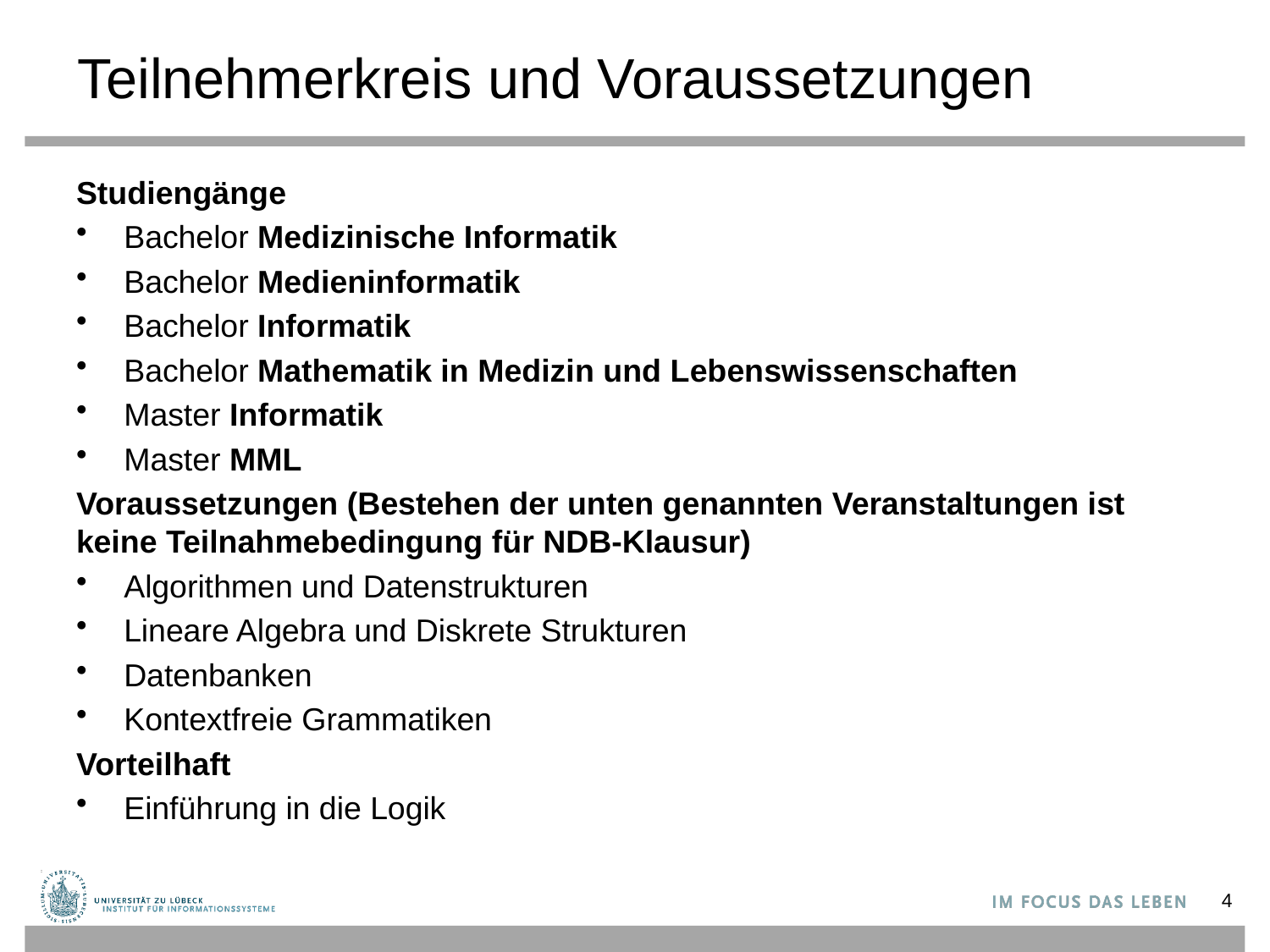

# Teilnehmerkreis und Voraussetzungen
Studiengänge
Bachelor Medizinische Informatik
Bachelor Medieninformatik
Bachelor Informatik
Bachelor Mathematik in Medizin und Lebenswissenschaften
Master Informatik
Master MML
Voraussetzungen (Bestehen der unten genannten Veranstaltungen ist keine Teilnahmebedingung für NDB-Klausur)
Algorithmen und Datenstrukturen
Lineare Algebra und Diskrete Strukturen
Datenbanken
Kontextfreie Grammatiken
Vorteilhaft
Einführung in die Logik
4